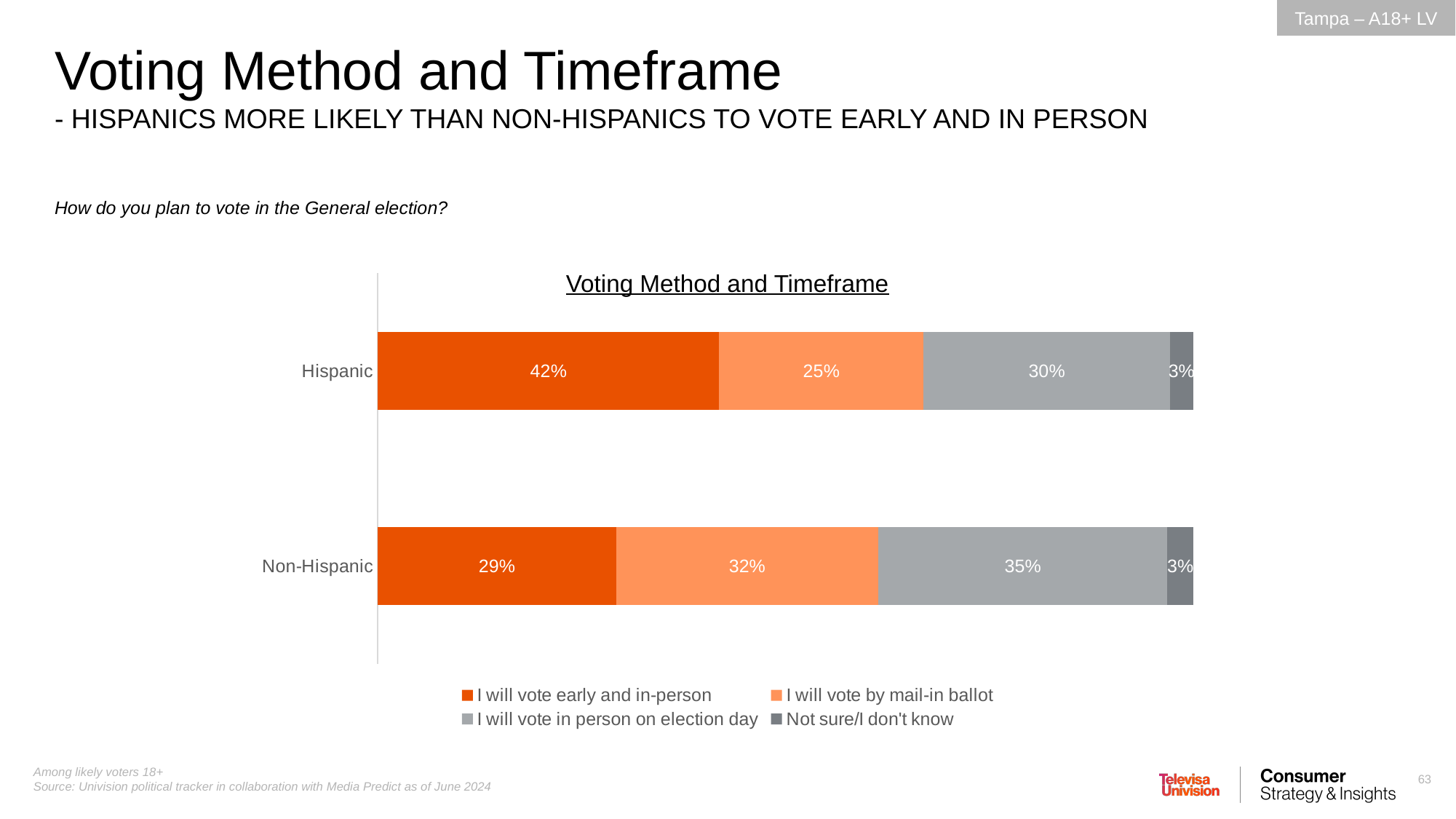

Voting Method and Timeframe
- HISPANICS MORE LIKELY THAN NON-HISPANICS TO VOTE EARLY AND IN PERSON
How do you plan to vote in the General election?
Voting Method and Timeframe

### Chart

| Category | I will vote early and in-person | I will vote by mail-in ballot | I will vote in person on election day | Not sure/I don't know |
|---|---|---|---|---|
| Hispanic | 0.4188048089909961 | 0.2504200727773739 | 0.3020638906729826 | 0.02871122755864784 |
| Non-Hispanic | 0.2923979067879054 | 0.3215106628216527 | 0.3542713968439308 | 0.03182003354651076 |